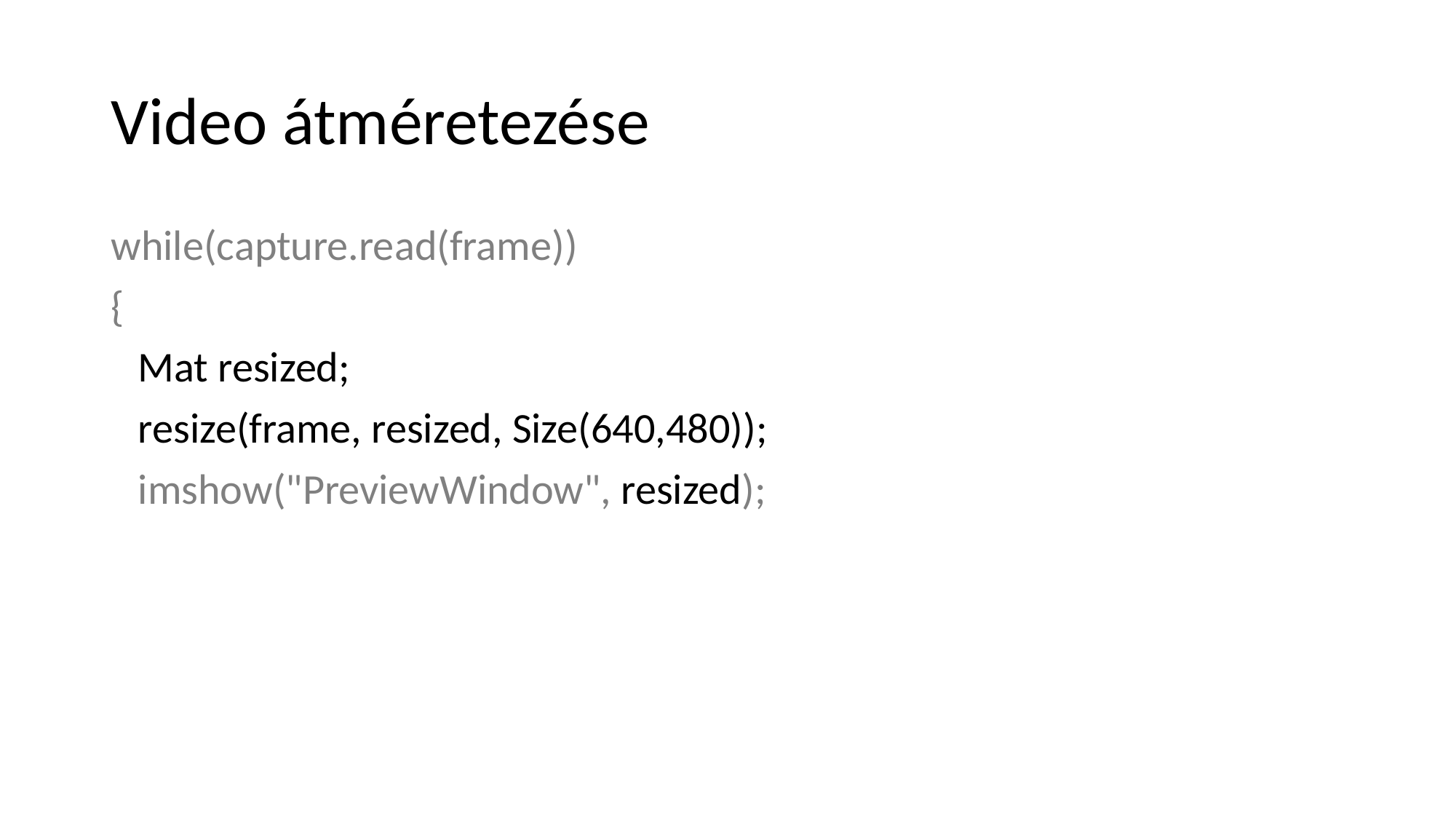

# Video átméretezése
while(capture.read(frame))
{
	Mat resized;
	resize(frame, resized, Size(640,480));
	imshow("PreviewWindow", resized);